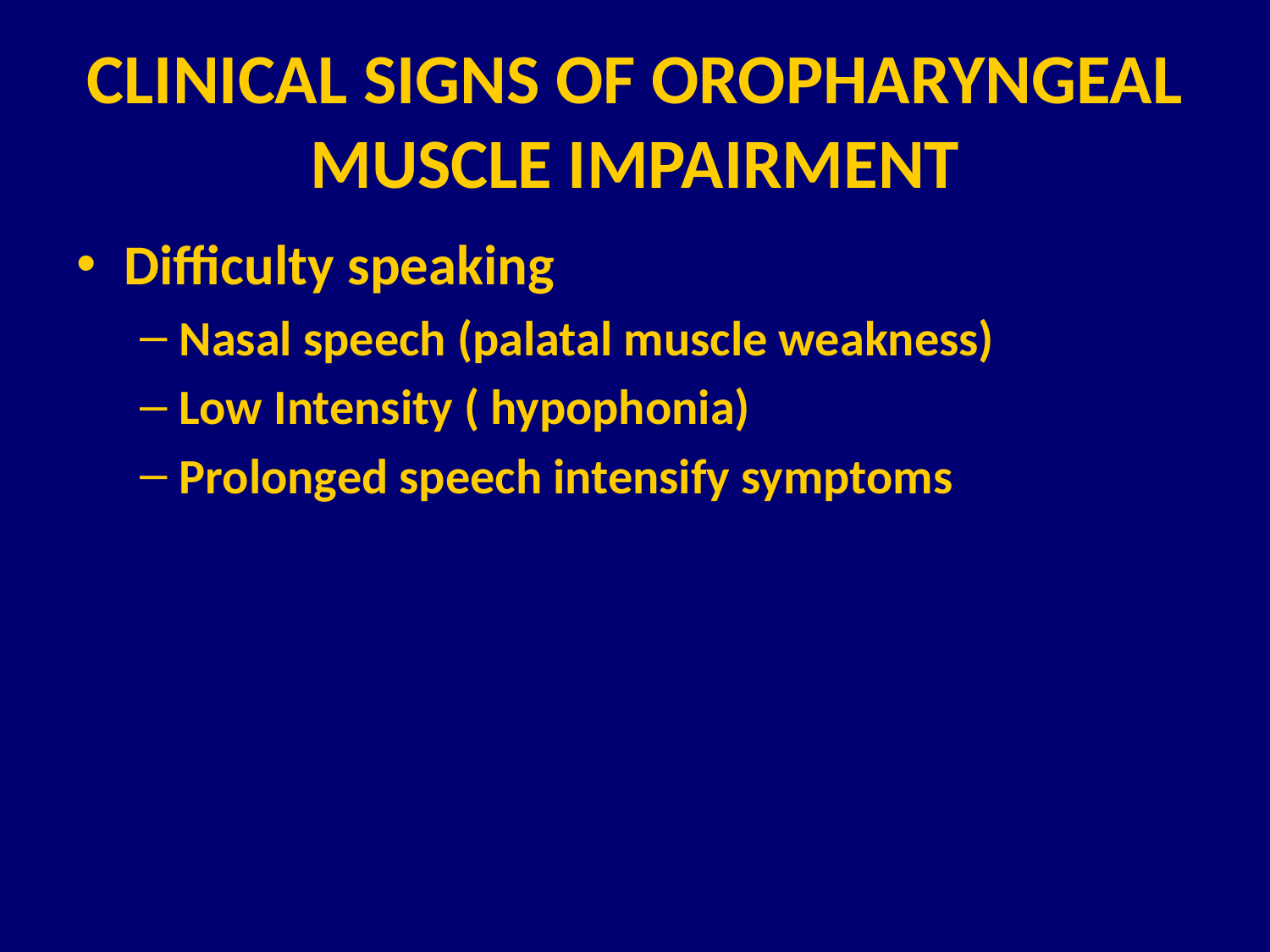

CLINICAL SIGNS OF OROPHARYNGEAL MUSCLE IMPAIRMENT
Difficulty speaking
Nasal speech (palatal muscle weakness)
Low Intensity ( hypophonia)
Prolonged speech intensify symptoms